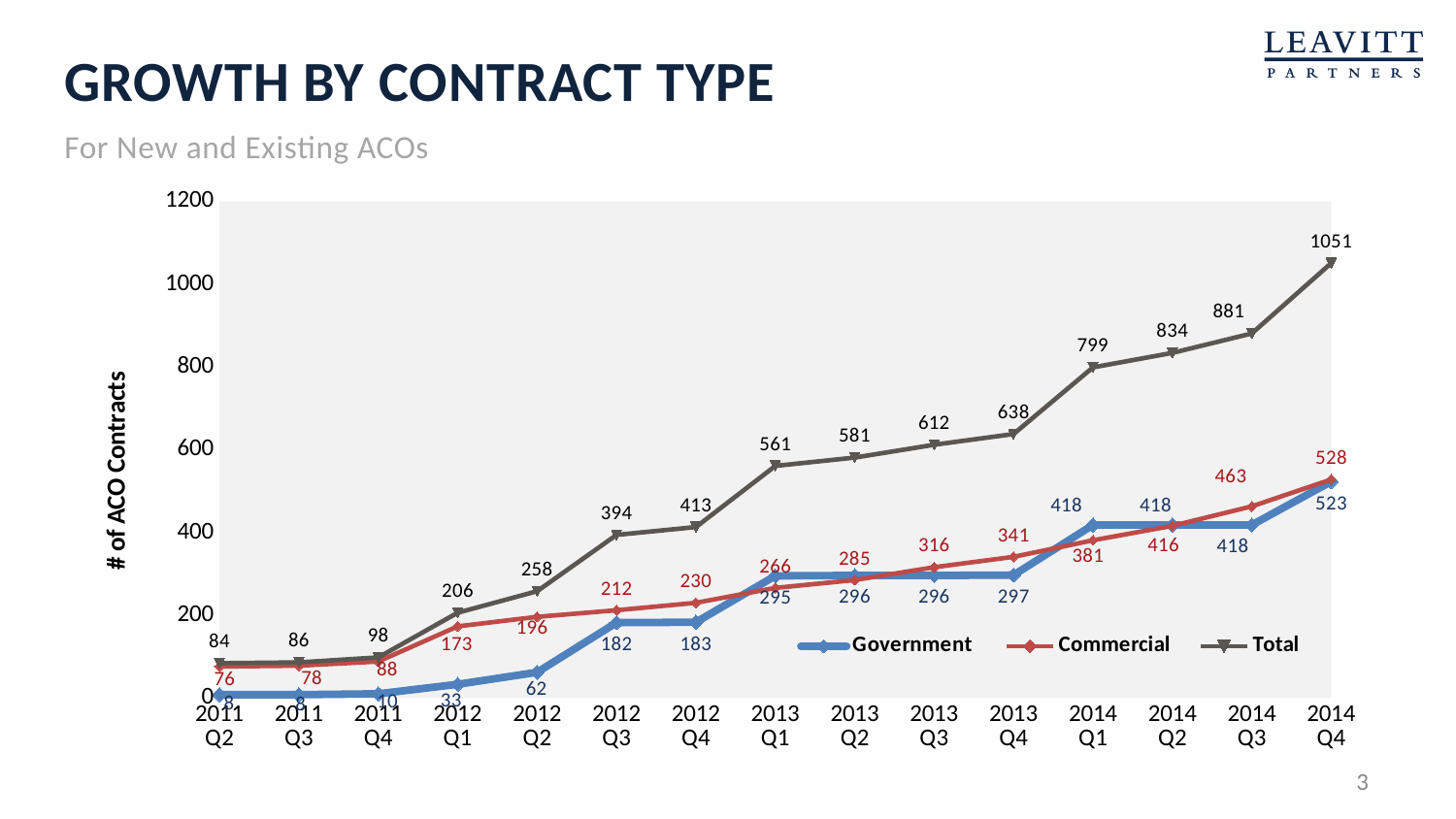

# Growth by contract type
For New and Existing ACOs

### Chart

| Category | Government  | Commercial | Total |
|---|---|---|---|
| 2011 Q2 | 8.0 | 76.0 | 84.0 |
| 2011 Q3 | 8.0 | 78.0 | 86.0 |
| 2011 Q4 | 10.0 | 88.0 | 98.0 |
| 2012 Q1 | 33.0 | 173.0 | 206.0 |
| 2012 Q2 | 62.0 | 196.0 | 258.0 |
| 2012 Q3 | 182.0 | 212.0 | 394.0 |
| 2012 Q4 | 183.0 | 230.0 | 413.0 |
| 2013 Q1 | 295.0 | 266.0 | 561.0 |
| 2013 Q2 | 296.0 | 285.0 | 581.0 |
| 2013 Q3 | 296.0 | 316.0 | 612.0 |
| 2013 Q4 | 297.0 | 341.0 | 638.0 |
| 2014 Q1 | 418.0 | 381.0 | 799.0 |
| 2014 Q2 | 418.0 | 416.0 | 834.0 |
| 2014 Q3 | 418.0 | 463.0 | 881.0 |
| 2014 Q4 | 523.0 | 528.0 | 1051.0 |
3